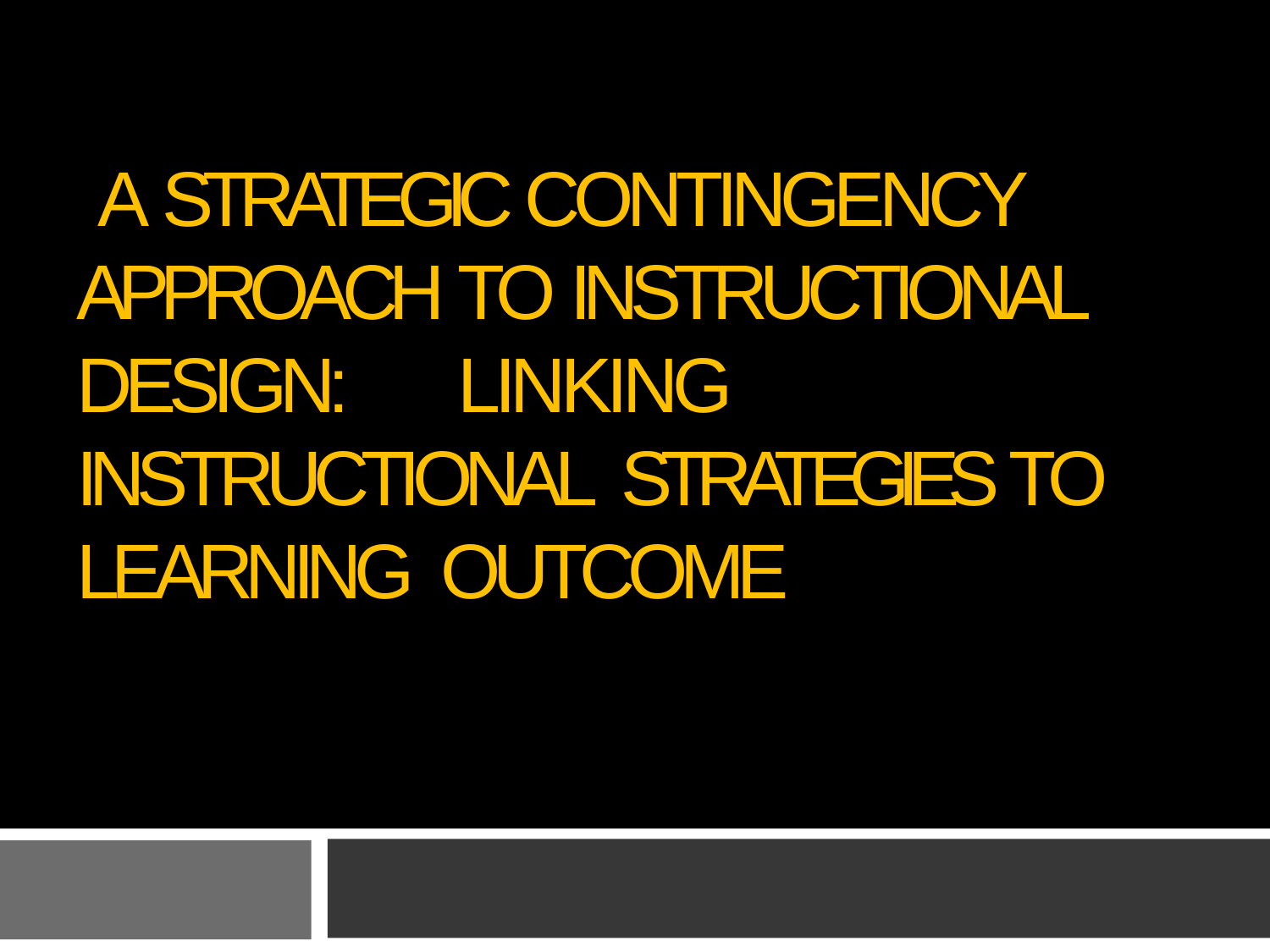

# A STRATEGIC CONTINGENCY  APPROACH TO INSTRUCTIONAL  DESIGN:	LINKING INSTRUCTIONAL  STRATEGIES TO LEARNING  OUTCOME